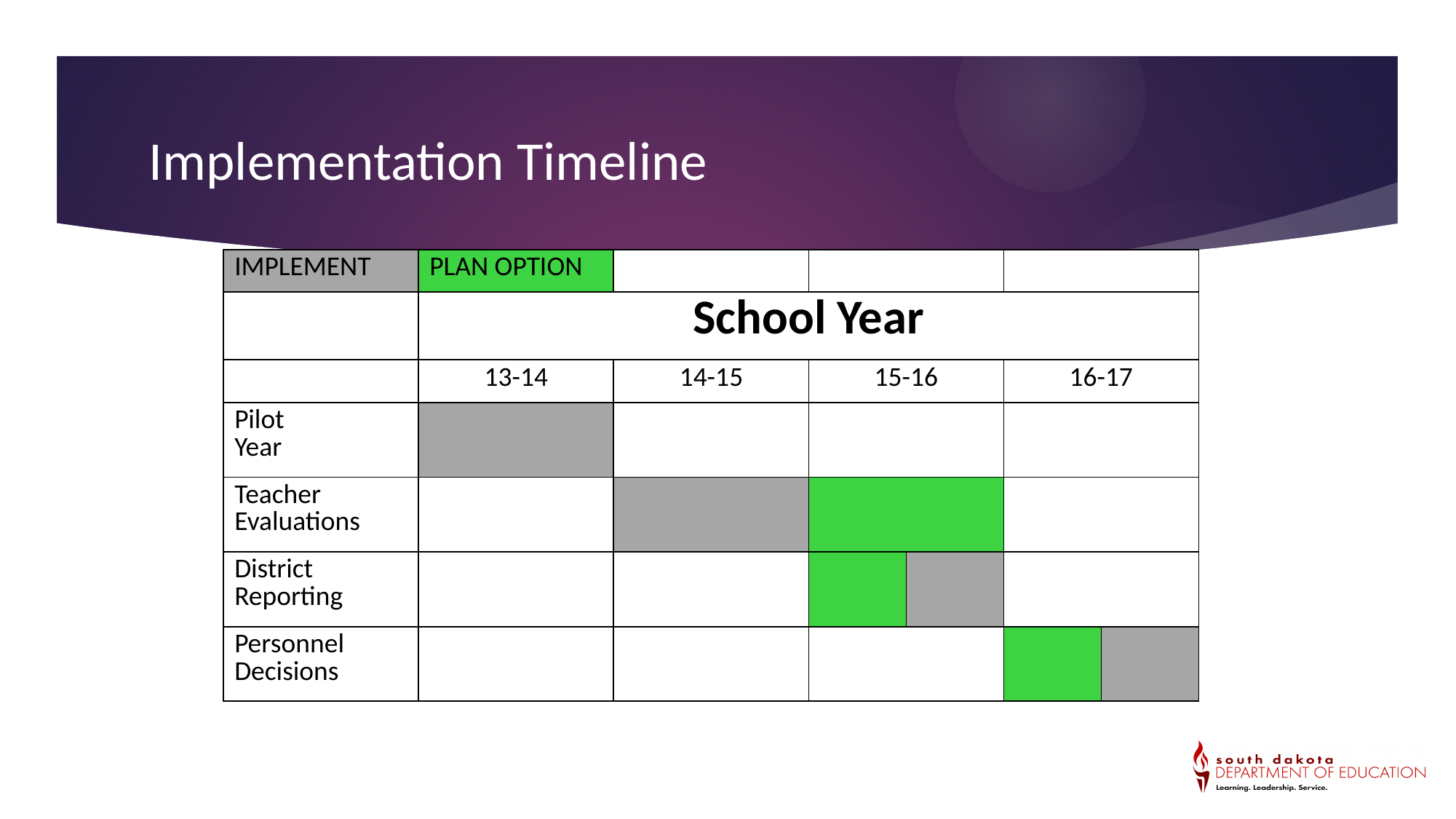

# Implementation Timeline
| IMPLEMENT | PLAN OPTION |  |  |  |  |  |
| --- | --- | --- | --- | --- | --- | --- |
|  | School Year |  |  |  |  |  |
|  | 13-14 | 14-15 | 15-16 |  | 16-17 |  |
| Pilot Year |  |  |  |  |  |  |
| Teacher Evaluations |  |  |  |  |  |  |
| District Reporting |  |  |  |  |  |  |
| Personnel Decisions |  |  |  |  |  |  |